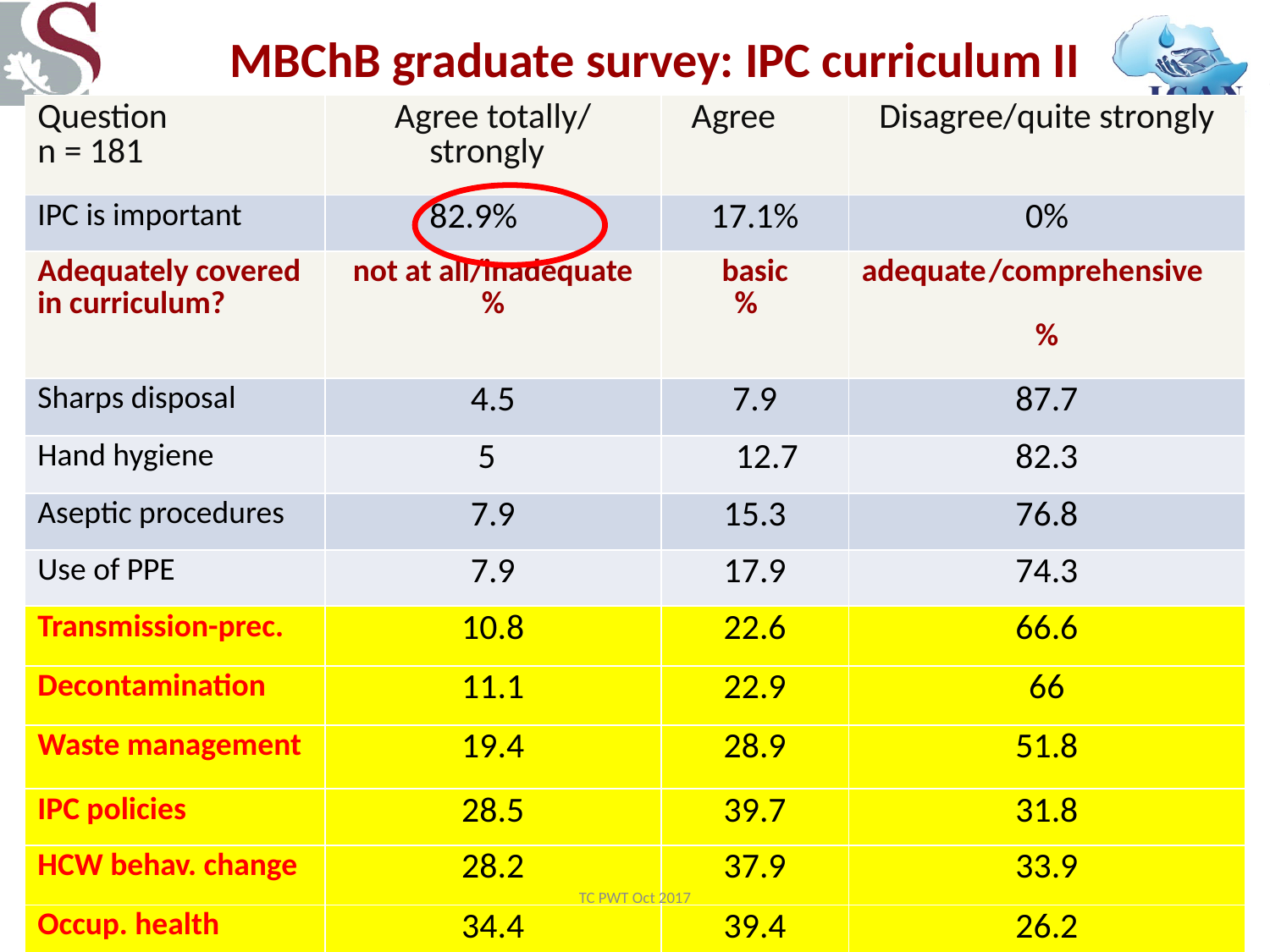

# MBChB graduate survey: IPC curriculum II
| Question n = 181 | Agree totally/ strongly | Agree | Disagree/quite strongly |
| --- | --- | --- | --- |
| IPC is important | 82.9% | 17.1% | 0% |
| Adequately covered in curriculum? | not at all/inadequate % | basic % | adequate /comprehensive % |
| Sharps disposal | 4.5 | 7.9 | 87.7 |
| Hand hygiene | 5 | 12.7 | 82.3 |
| Aseptic procedures | 7.9 | 15.3 | 76.8 |
| Use of PPE | 7.9 | 17.9 | 74.3 |
| Transmission-prec. | 10.8 | 22.6 | 66.6 |
| Decontamination | 11.1 | 22.9 | 66 |
| Waste management | 19.4 | 28.9 | 51.8 |
| IPC policies | 28.5 | 39.7 | 31.8 |
| HCW behav. change | 28.2 | 37.9 | 33.9 |
| Occup. health | 34.4 | 39.4 | 26.2 |

TC PWT Oct 2017